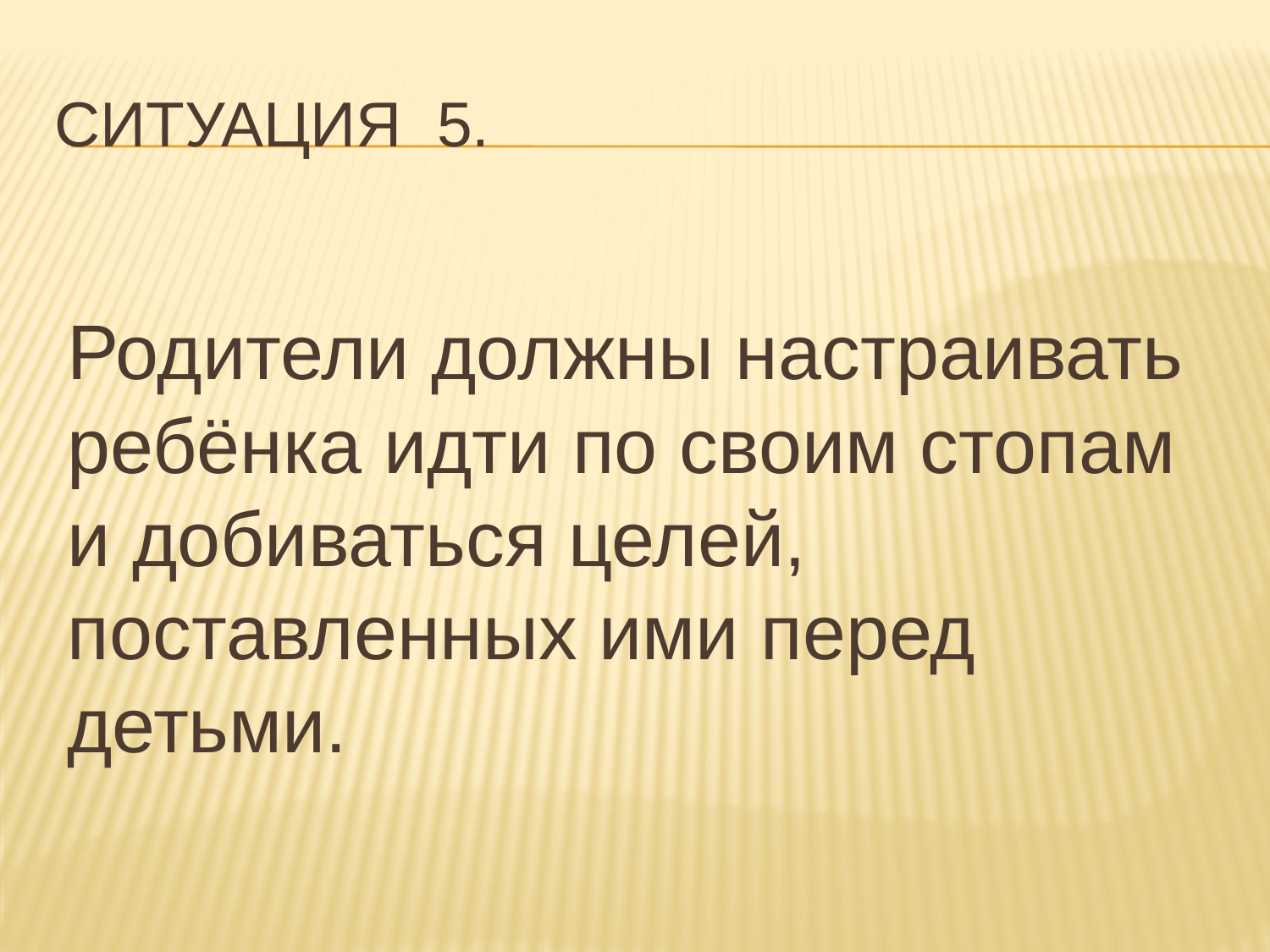

# Ситуация  5.
Родители должны настраивать ребёнка идти по своим стопам и добиваться целей, поставленных ими перед детьми.